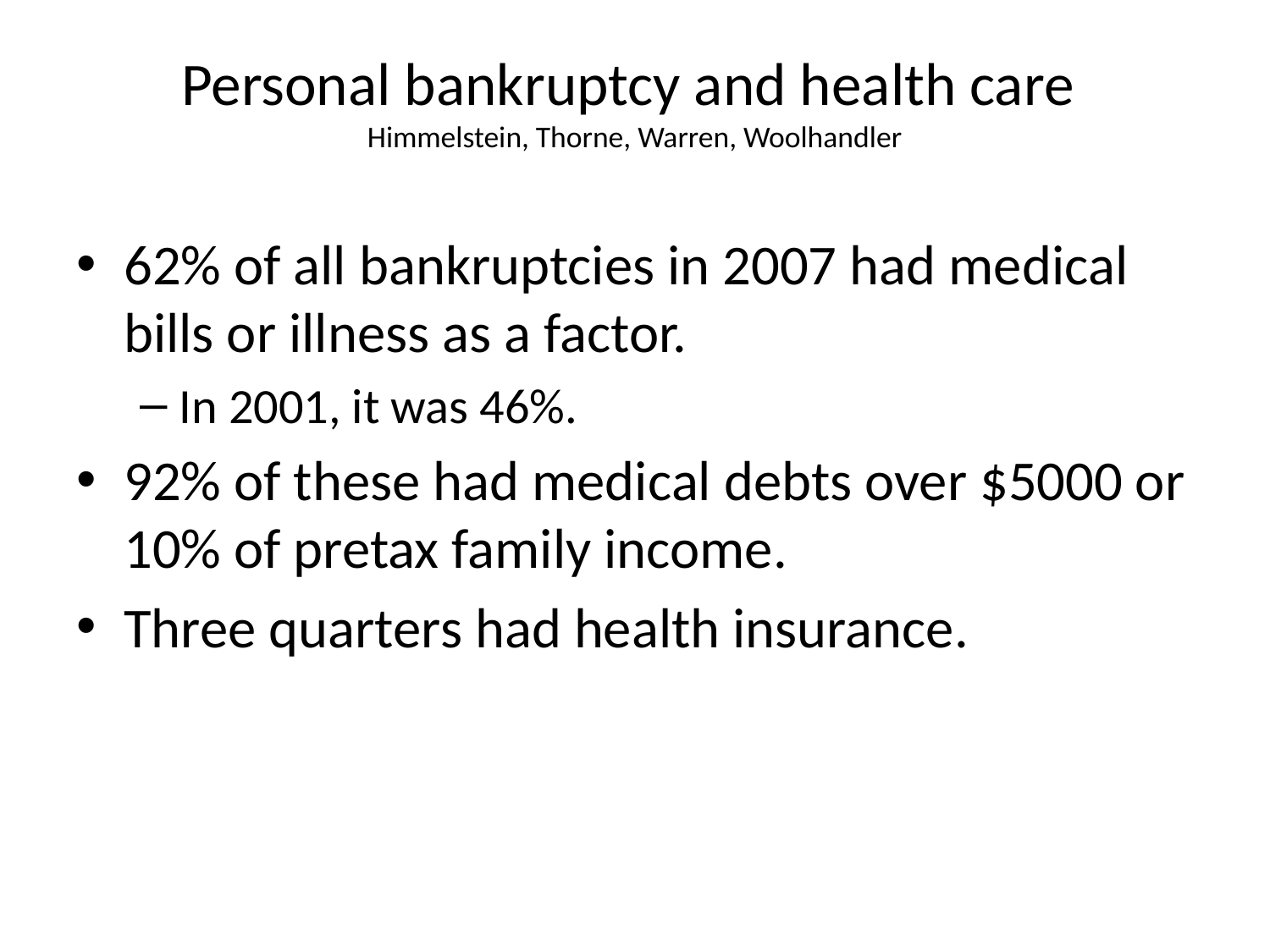

# Personal bankruptcy and health care Himmelstein, Thorne, Warren, Woolhandler
62% of all bankruptcies in 2007 had medical bills or illness as a factor.
In 2001, it was 46%.
92% of these had medical debts over $5000 or 10% of pretax family income.
Three quarters had health insurance.